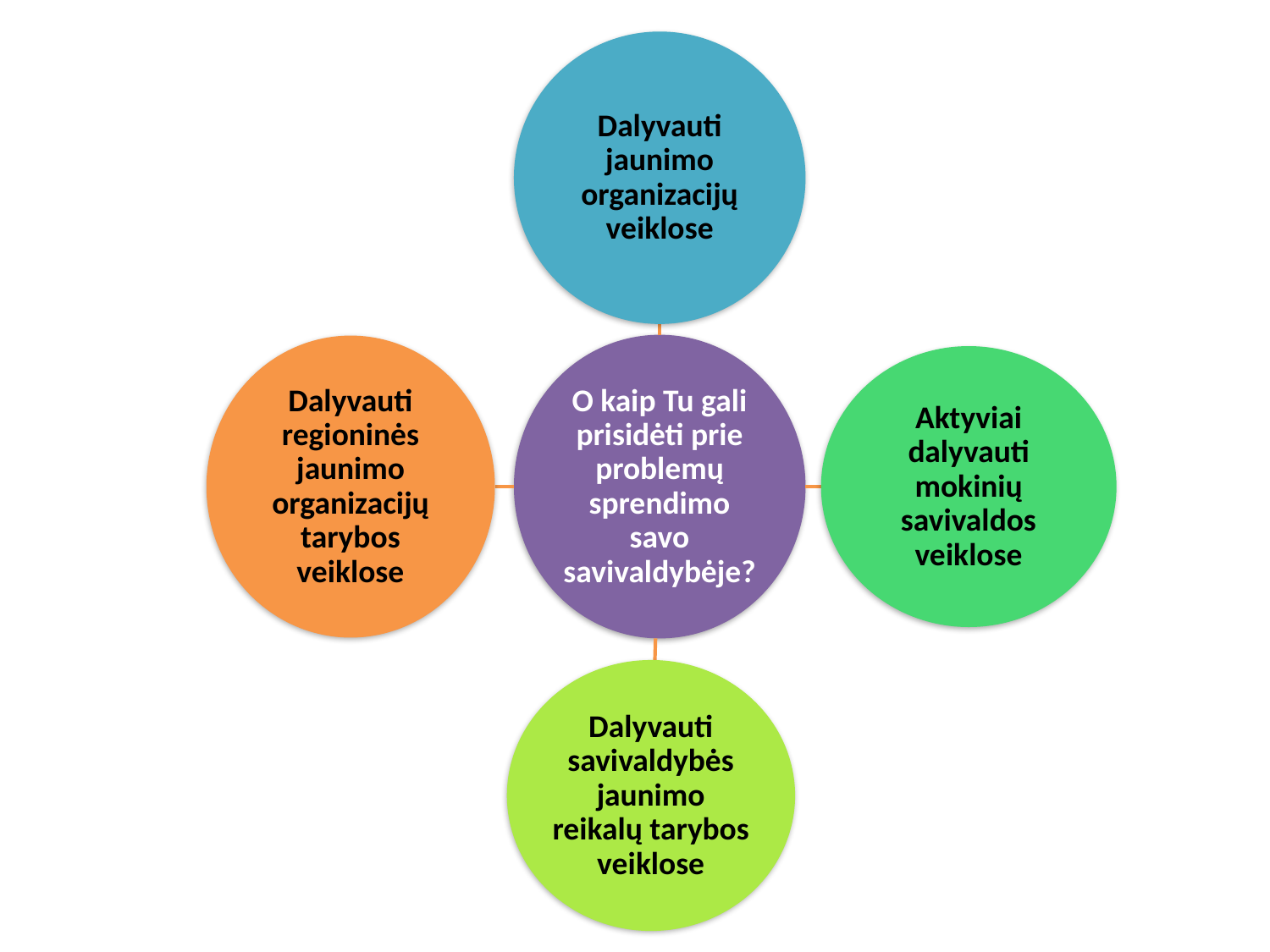

O kaip Tu gali prisidėti prie problemų sprendimo savo savivaldybėje?

Dalyvauti jaunimo organizacijų veiklose

Aktyviai dalyvauti mokinių savivaldos veiklose

Dalyvauti savivaldybės jaunimo reikalų tarybos veiklose

Dalyvauti regioninės jaunimo organizacijų tarybos veiklose